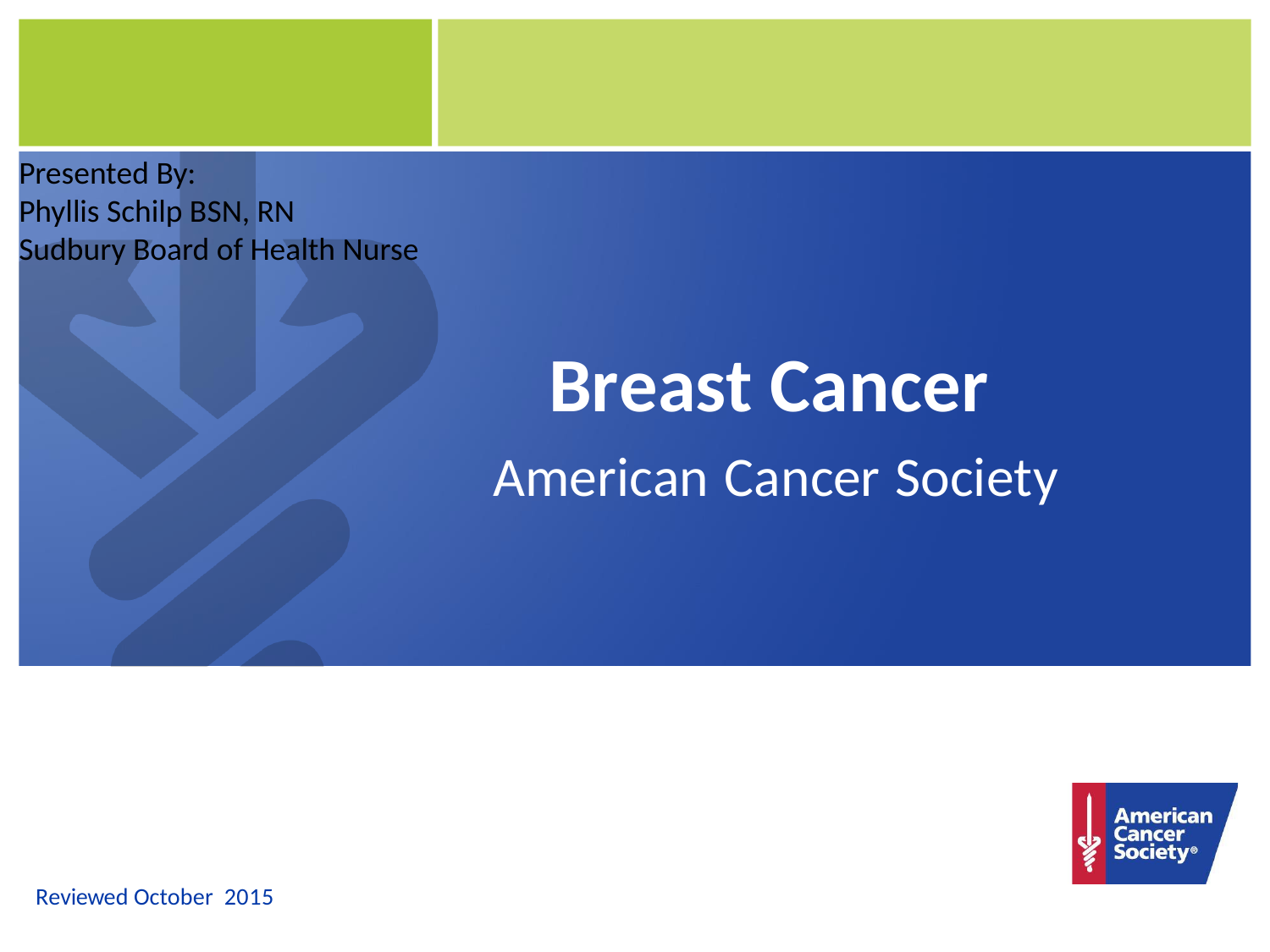

Presented By:
Phyllis Schilp BSN, RN
Sudbury Board of Health Nurse
Breast Cancer
American Cancer Society

Reviewed October  2015